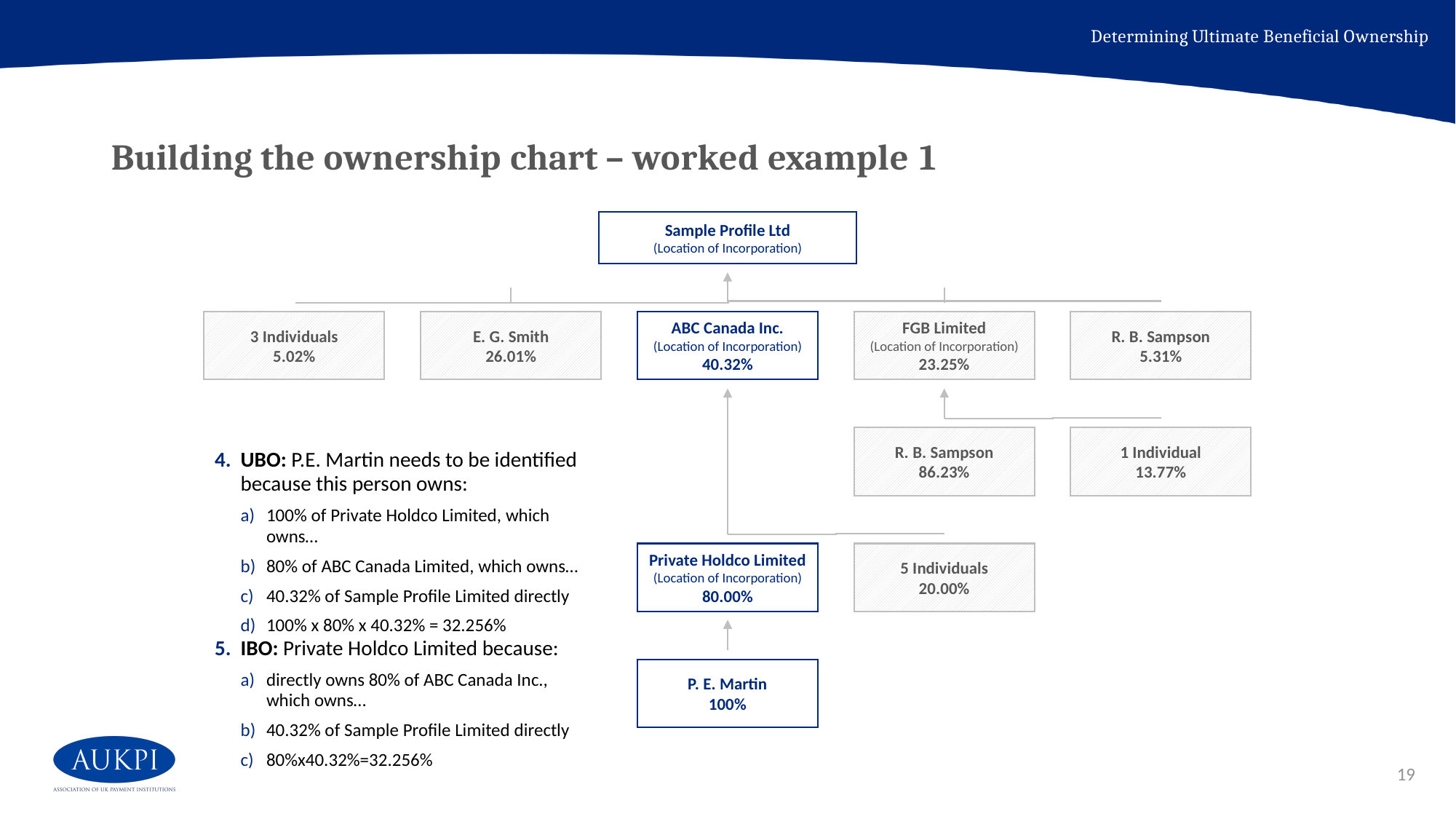

Determining Ultimate Beneficial Ownership
# Building the ownership chart – worked example 1
Sample Profile Ltd
(Location of Incorporation)
3 Individuals
5.02%
E. G. Smith
26.01%
ABC Canada Inc.
(Location of Incorporation)
40.32%
FGB Limited
(Location of Incorporation)
23.25%
R. B. Sampson
5.31%
R. B. Sampson
86.23%
1 Individual
13.77%
Private Holdco Limited
(Location of Incorporation)
80.00%
5 Individuals
20.00%
P. E. Martin
100%
UBO: P.E. Martin needs to be identified because this person owns:
100% of Private Holdco Limited, which owns…
80% of ABC Canada Limited, which owns…
40.32% of Sample Profile Limited directly
100% x 80% x 40.32% = 32.256%
IBO: Private Holdco Limited because:
directly owns 80% of ABC Canada Inc.,
which owns…
40.32% of Sample Profile Limited directly
80%x40.32%=32.256%

19